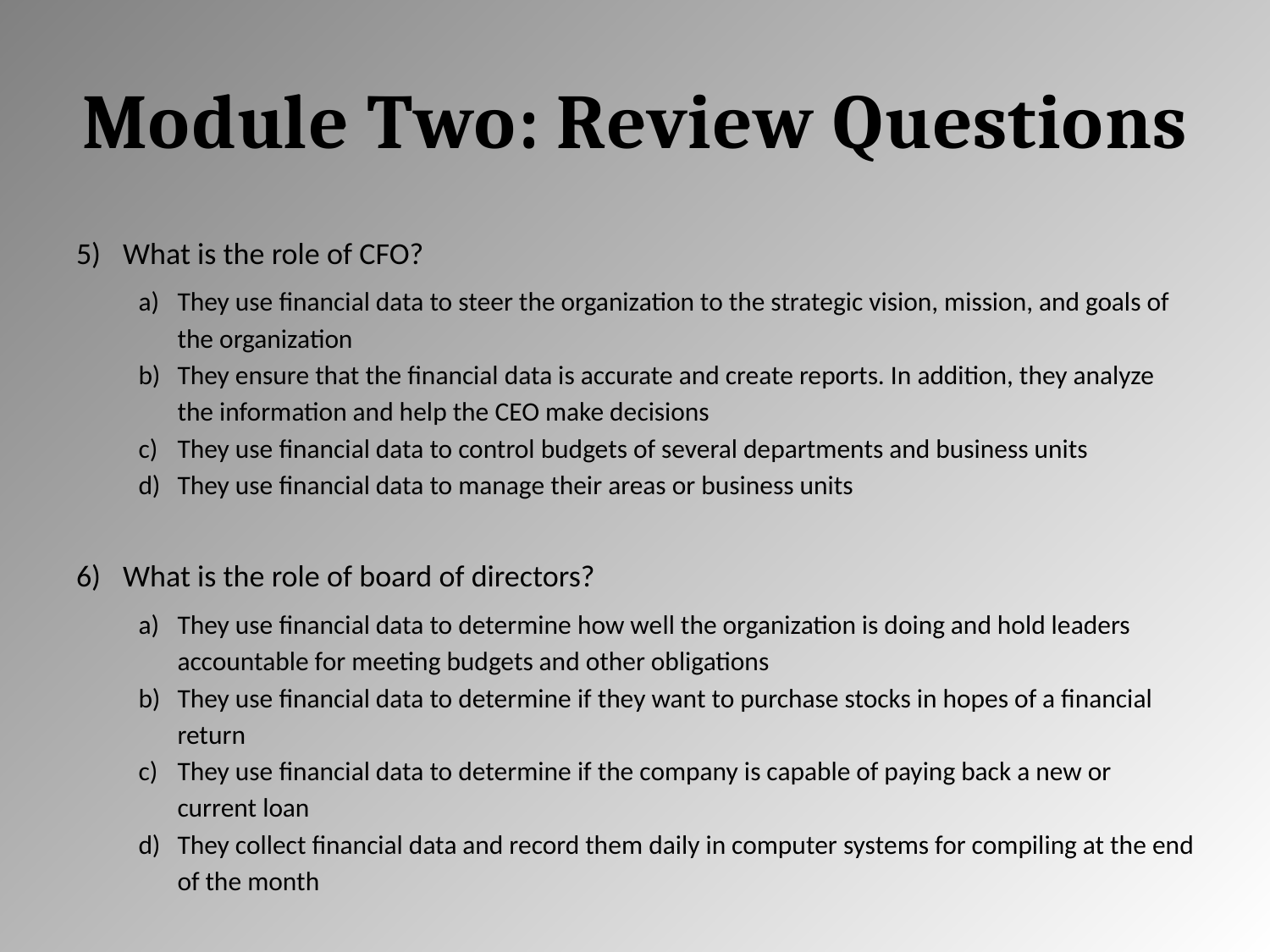

# Module Two: Review Questions
What is the role of CFO?
They use financial data to steer the organization to the strategic vision, mission, and goals of the organization
They ensure that the financial data is accurate and create reports. In addition, they analyze the information and help the CEO make decisions
They use financial data to control budgets of several departments and business units
They use financial data to manage their areas or business units

What is the role of board of directors?
They use financial data to determine how well the organization is doing and hold leaders accountable for meeting budgets and other obligations
They use financial data to determine if they want to purchase stocks in hopes of a financial return
They use financial data to determine if the company is capable of paying back a new or current loan
They collect financial data and record them daily in computer systems for compiling at the end of the month